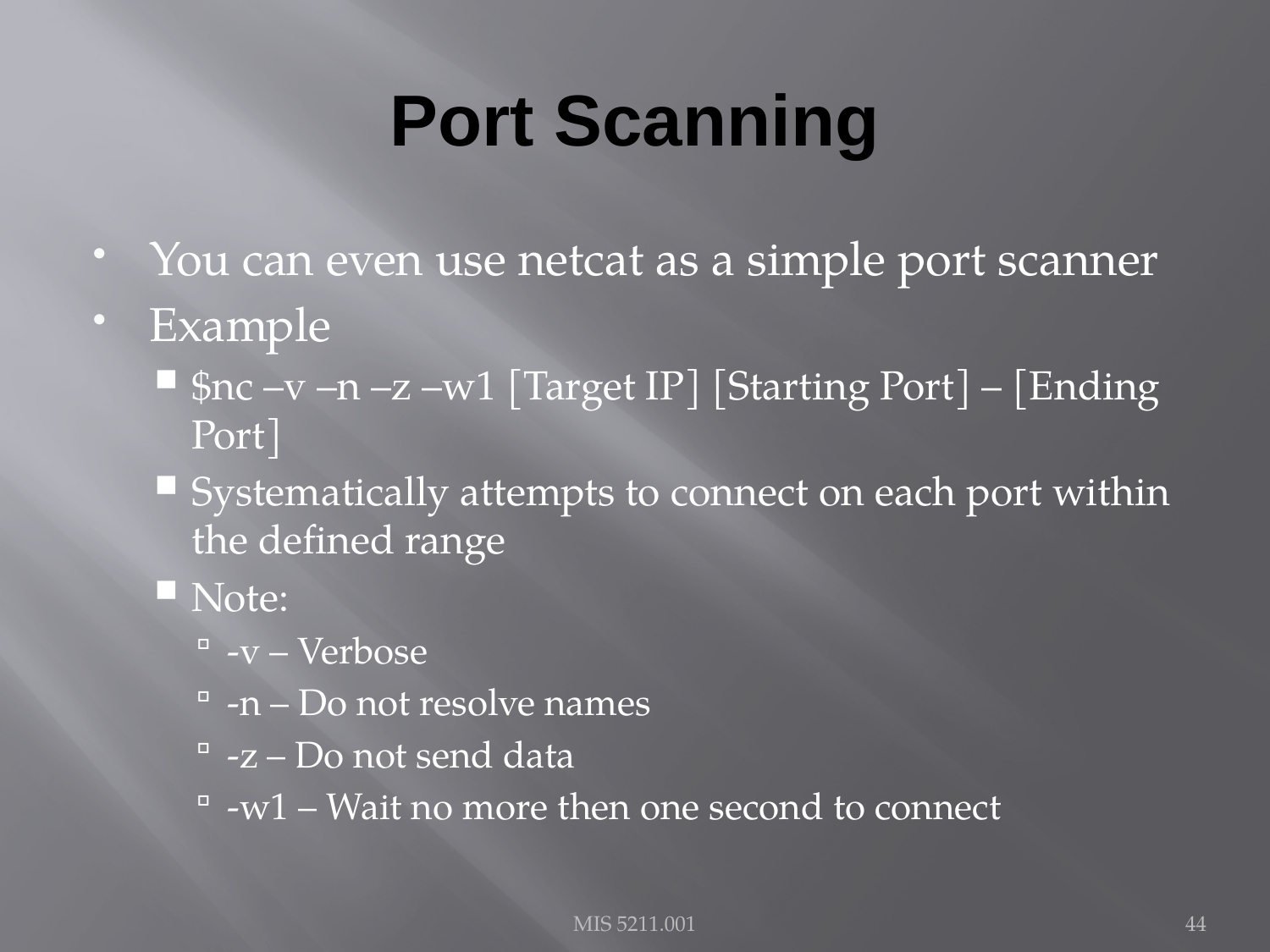

# Port Scanning
You can even use netcat as a simple port scanner
Example
$nc –v –n –z –w1 [Target IP] [Starting Port] – [Ending Port]
Systematically attempts to connect on each port within the defined range
Note:
-v – Verbose
-n – Do not resolve names
-z – Do not send data
-w1 – Wait no more then one second to connect
MIS 5211.001
44